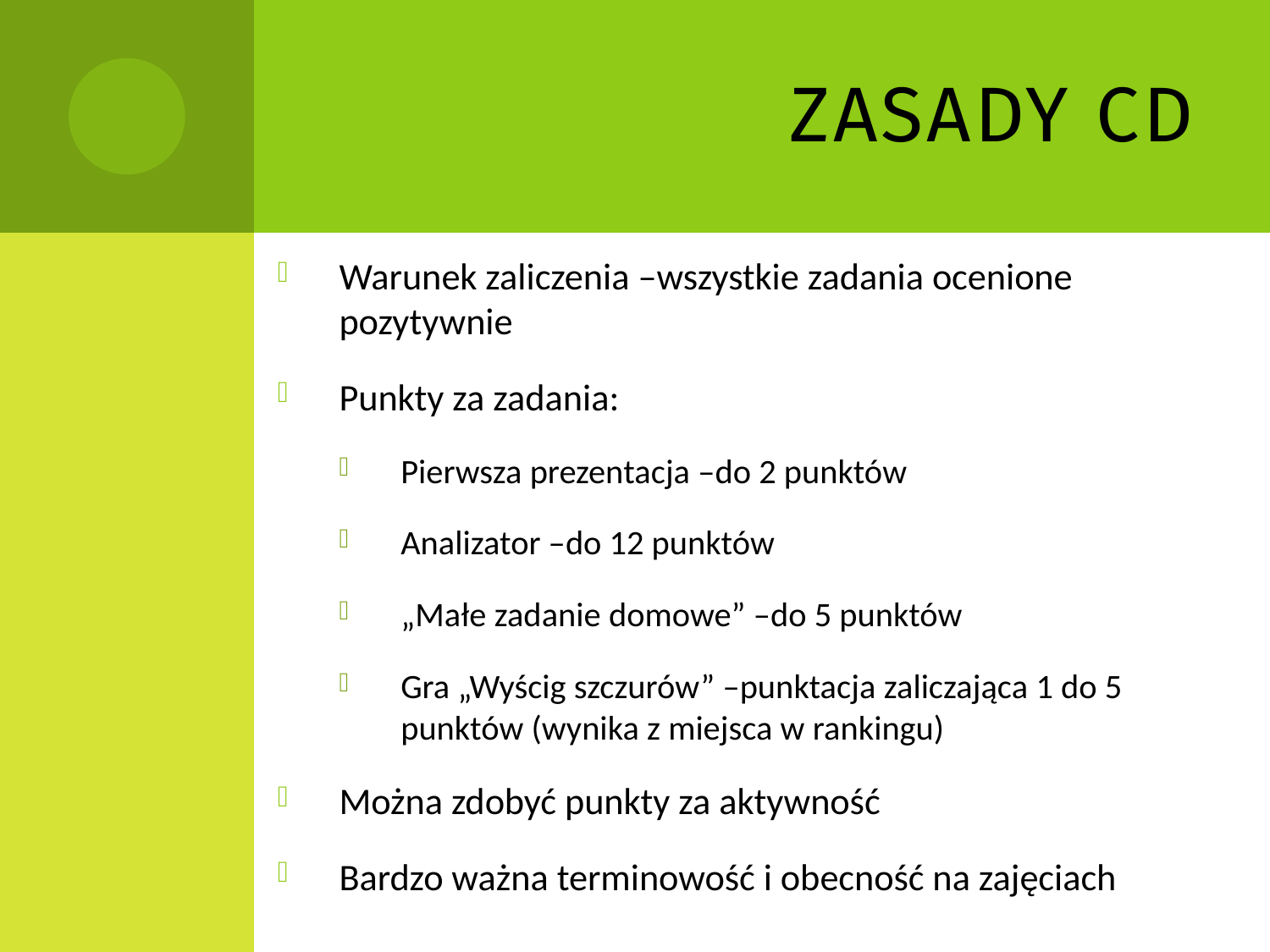

# Zasady CD
Warunek zaliczenia –wszystkie zadania ocenione pozytywnie
Punkty za zadania:
Pierwsza prezentacja –do 2 punktów
Analizator –do 12 punktów
„Małe zadanie domowe” –do 5 punktów
Gra „Wyścig szczurów” –punktacja zaliczająca 1 do 5 punktów (wynika z miejsca w rankingu)
Można zdobyć punkty za aktywność
Bardzo ważna terminowość i obecność na zajęciach